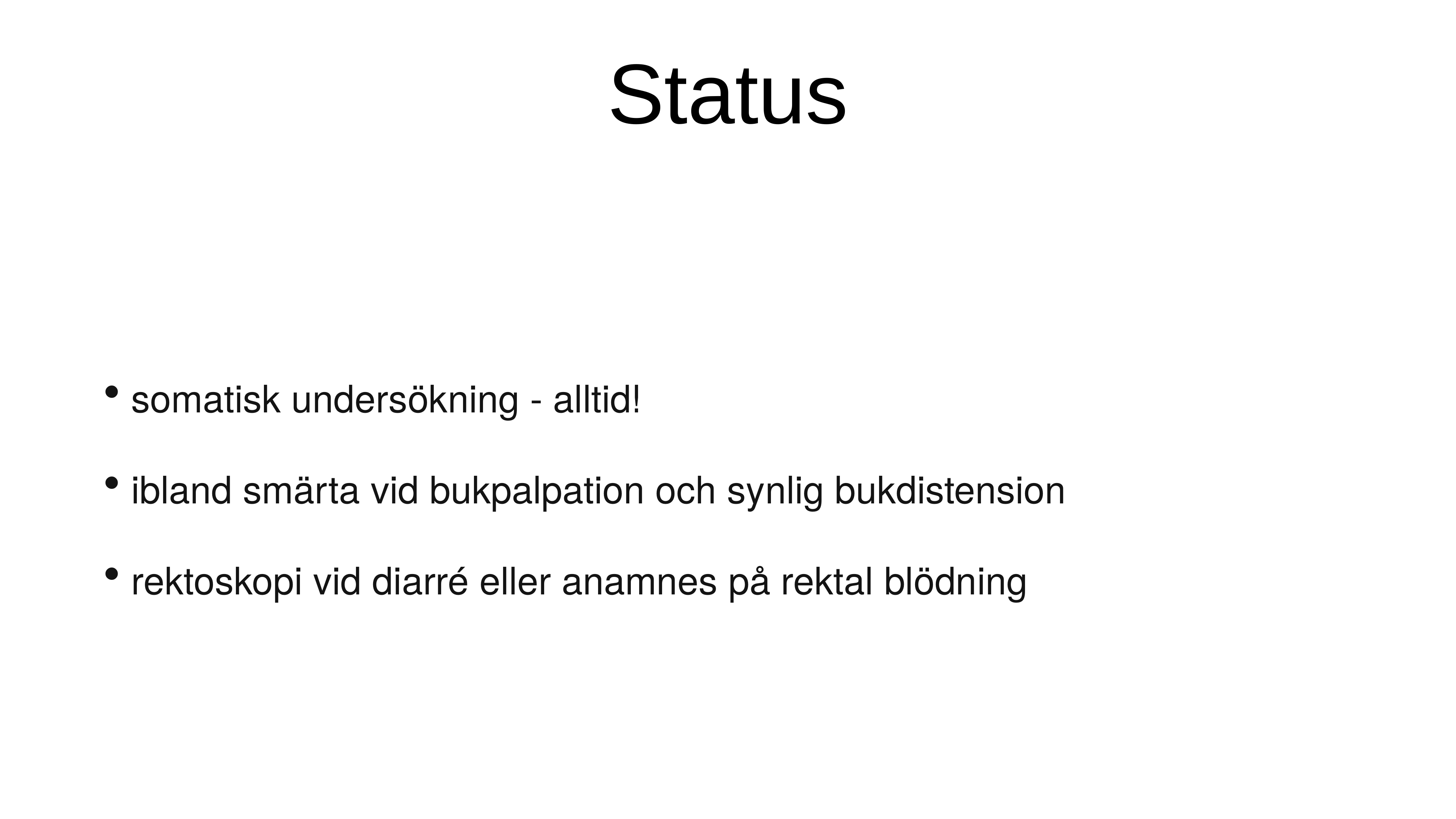

# Status
 somatisk undersökning - alltid!
 ibland smärta vid bukpalpation och synlig bukdistension
 rektoskopi vid diarré eller anamnes på rektal blödning